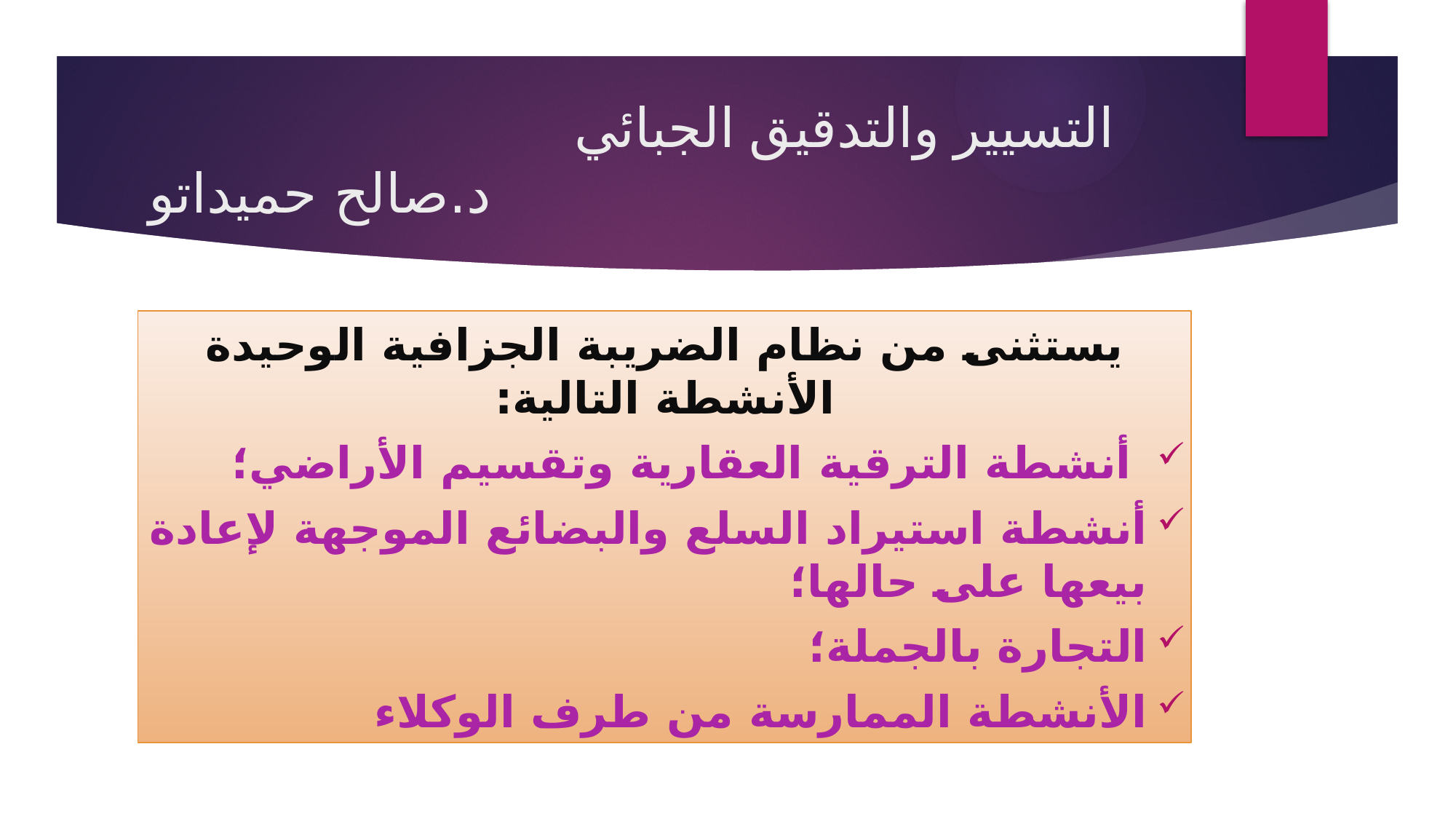

# التسيير والتدقيق الجبائي                               د.صالح حميداتو
يستثنى من نظام الضريبة الجزافية الوحيدة الأنشطة التالية:
 أنشطة الترقية العقارية وتقسيم الأراضي؛
أنشطة استيراد السلع والبضائع الموجهة لإعادة بيعها على حالها؛
التجارة بالجملة؛
الأنشطة الممارسة من طرف الوكلاء